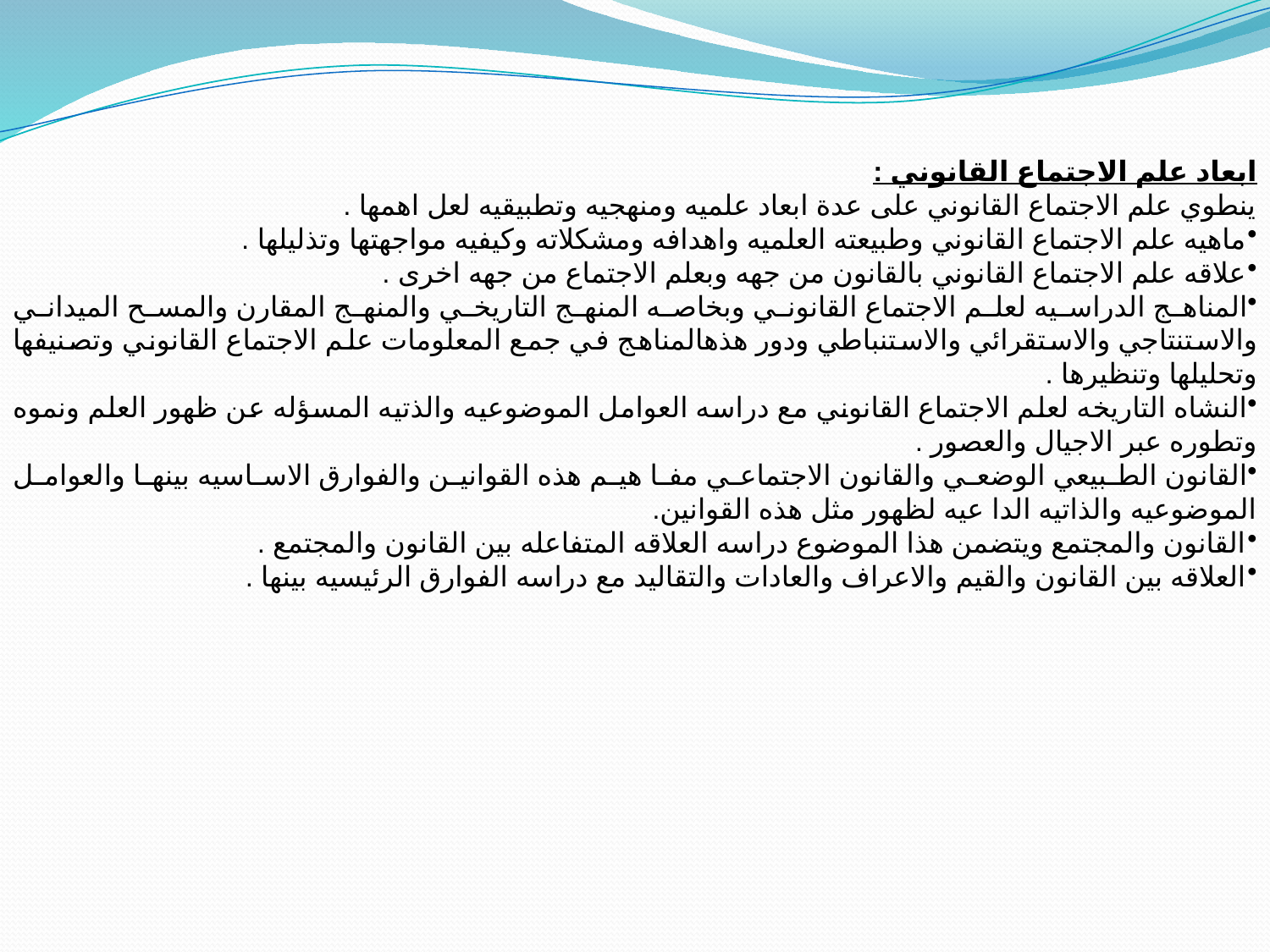

ابعاد علم الاجتماع القانوني :
ينطوي علم الاجتماع القانوني على عدة ابعاد علميه ومنهجيه وتطبيقيه لعل اهمها .
ماهيه علم الاجتماع القانوني وطبيعته العلميه واهدافه ومشكلاته وكيفيه مواجهتها وتذليلها .
علاقه علم الاجتماع القانوني بالقانون من جهه وبعلم الاجتماع من جهه اخرى .
المناهج الدراسيه لعلم الاجتماع القانوني وبخاصه المنهج التاريخي والمنهج المقارن والمسح الميداني والاستنتاجي والاستقرائي والاستنباطي ودور هذهالمناهج في جمع المعلومات علم الاجتماع القانوني وتصنيفها وتحليلها وتنظيرها .
النشاه التاريخه لعلم الاجتماع القانوني مع دراسه العوامل الموضوعيه والذتيه المسؤله عن ظهور العلم ونموه وتطوره عبر الاجيال والعصور .
القانون الطبيعي الوضعي والقانون الاجتماعي مفا هيم هذه القوانين والفوارق الاساسيه بينها والعوامل الموضوعيه والذاتيه الدا عيه لظهور مثل هذه القوانين.
القانون والمجتمع ويتضمن هذا الموضوع دراسه العلاقه المتفاعله بين القانون والمجتمع .
العلاقه بين القانون والقيم والاعراف والعادات والتقاليد مع دراسه الفوارق الرئيسيه بينها .